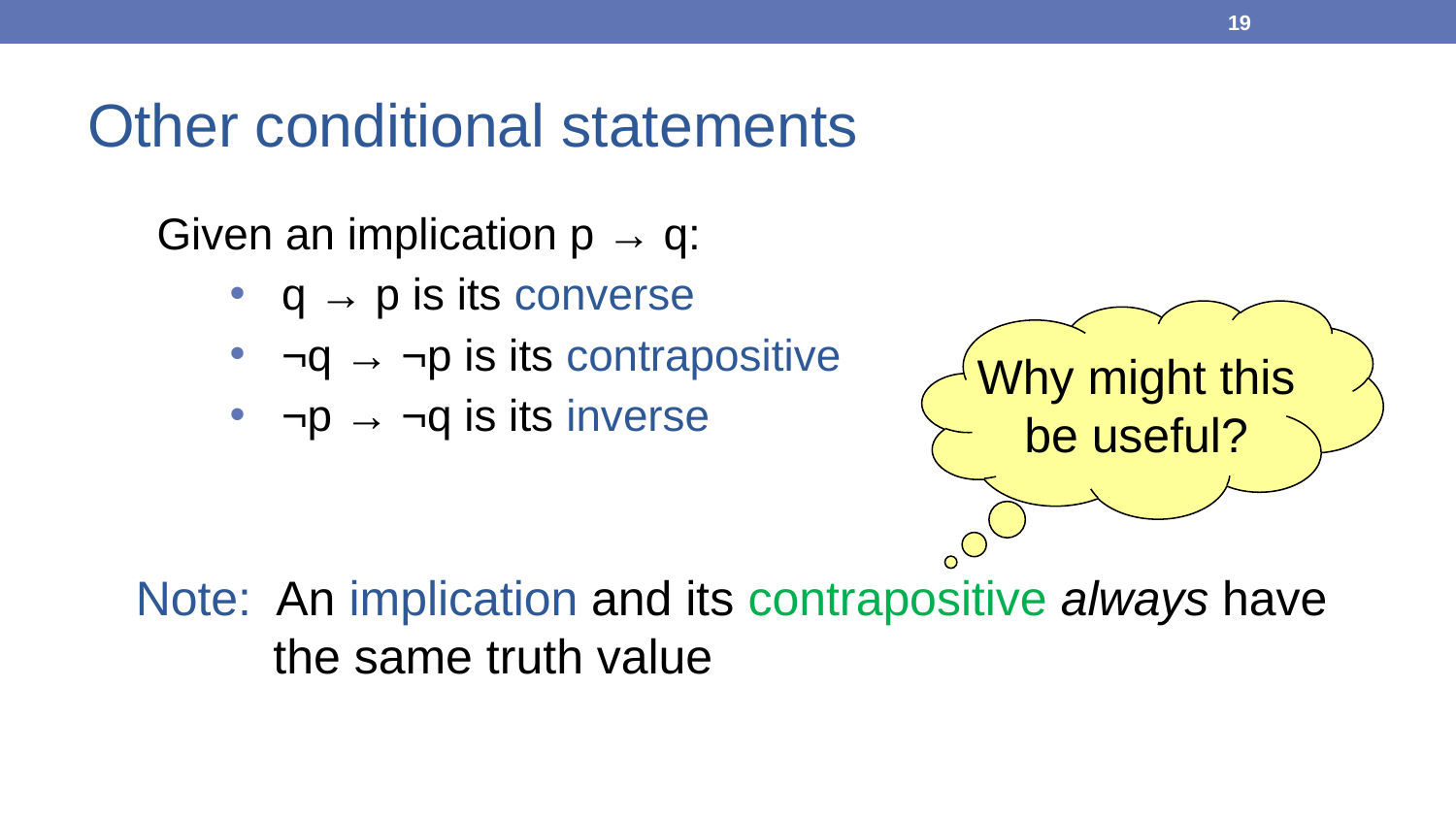

19
# Other conditional statements
Given an implication p → q:
q → p is its converse
¬q → ¬p is its contrapositive
¬p → ¬q is its inverse

Why might this
be useful?
Note:  An implication and its contrapositive always have the same truth value